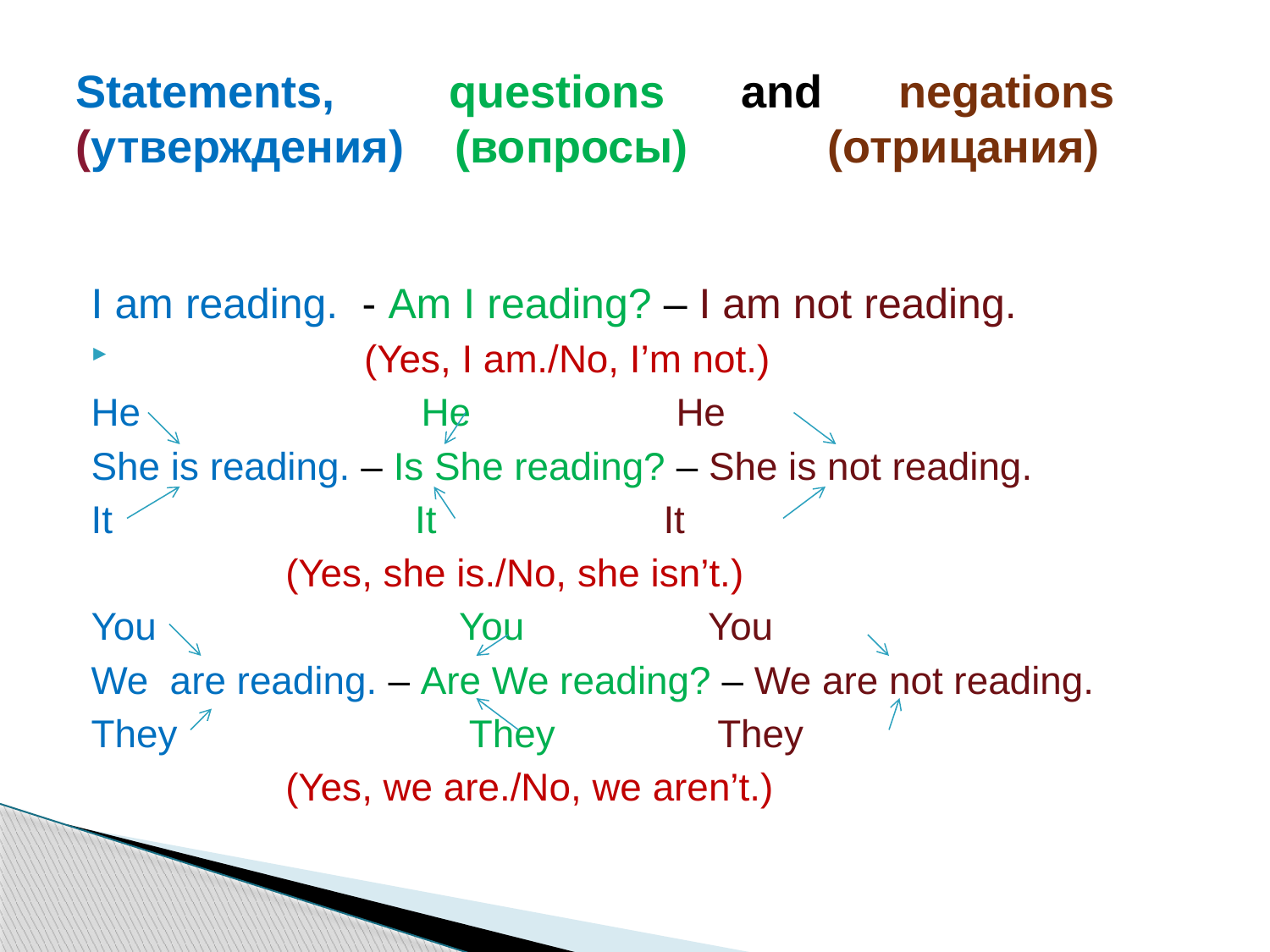

# Statements,         questions      and      negations (утверждения)    (вопросы)           (отрицания)

I am reading.  - Am I reading? – I am not reading.
                      (Yes, I am./No, I’m not.)
He                          He                   He
She is reading. – Is She reading? – She is not reading.
It                            It                     It
                  (Yes, she is./No, she isn’t.)
You                            You                 You
We  are reading. – Are We reading? – We are not reading.
They                           They               They
                  (Yes, we are./No, we aren’t.)